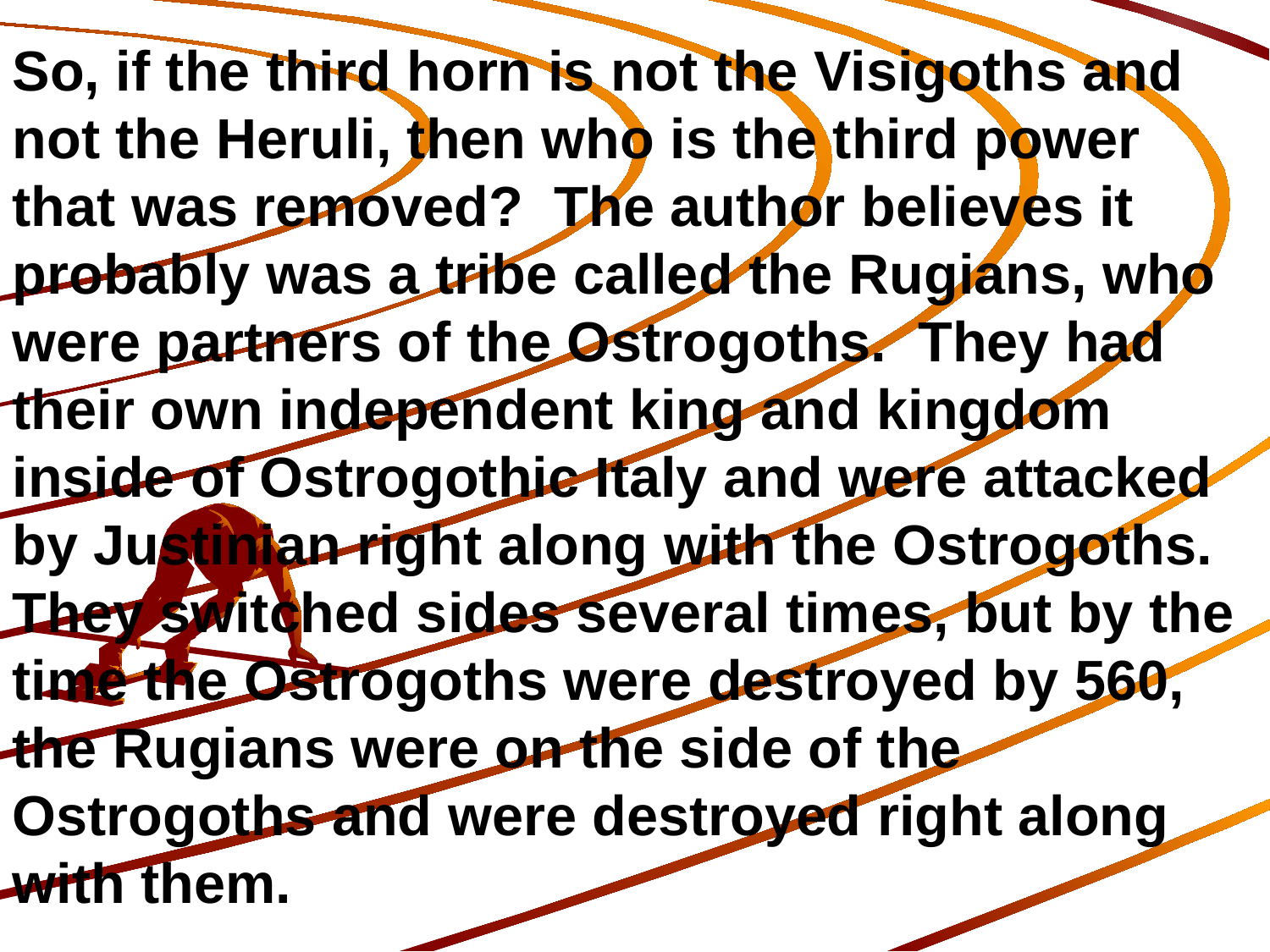

So, if the third horn is not the Visigoths and not the Heruli, then who is the third power that was removed?  The author believes it probably was a tribe called the Rugians, who were partners of the Ostrogoths.  They had their own independent king and kingdom inside of Ostrogothic Italy and were attacked by Justinian right along with the Ostrogoths.  They switched sides several times, but by the time the Ostrogoths were destroyed by 560, the Rugians were on the side of the Ostrogoths and were destroyed right along with them.
213